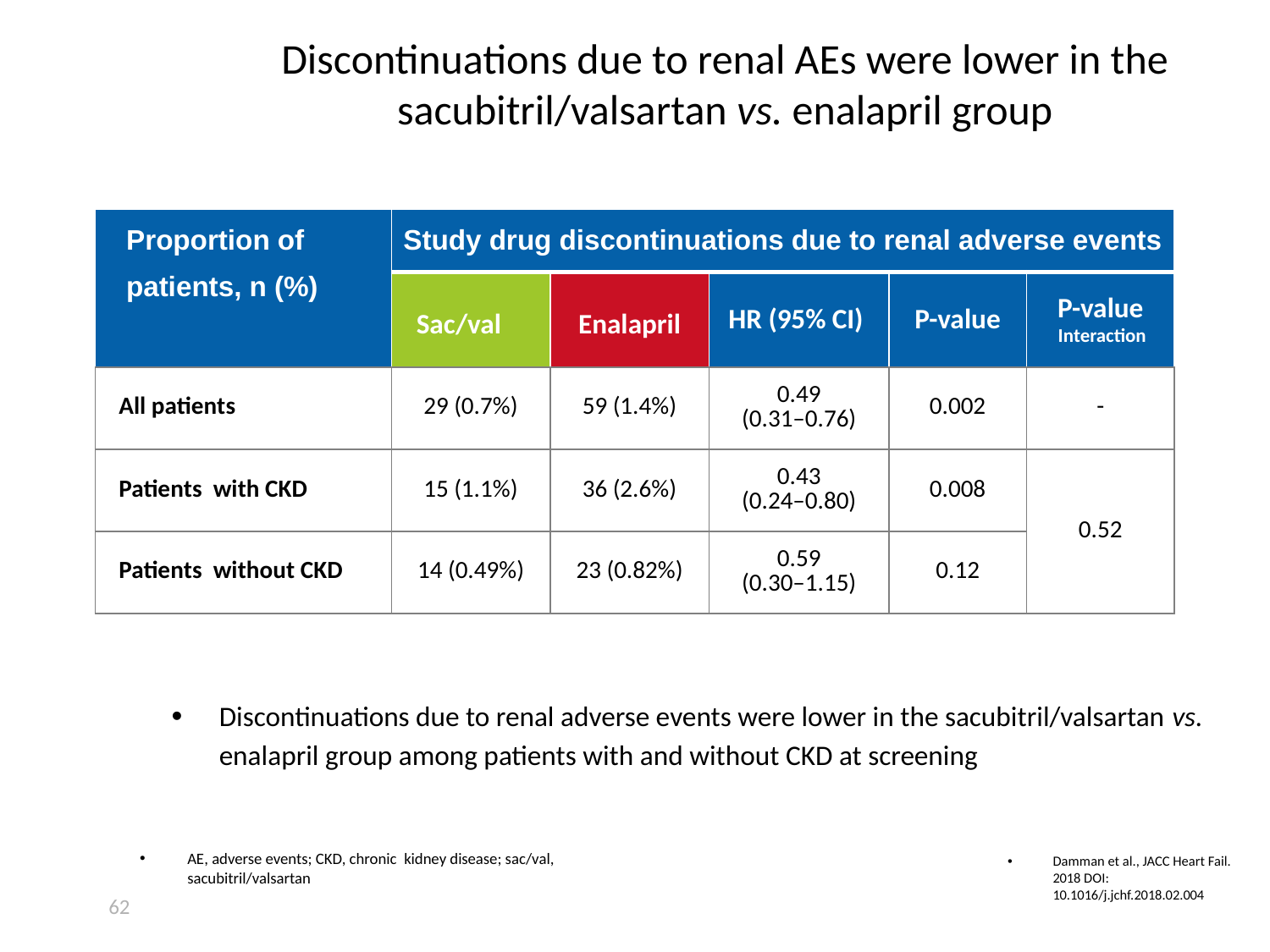

Discontinuations due to renal AEs were lower in the sacubitril/valsartan vs. enalapril group
| Proportion of patients, n (%) | Study drug discontinuations due to renal adverse events |  |  |  |  |
| --- | --- | --- | --- | --- | --- |
|  | Sac/val | Enalapril | HR (95% CI) | P-value | P-value Interaction |
| All patients | 29 (0.7%) | 59 (1.4%) | 0.49 (0.31–0.76) | 0.002 | - |
| Patients with CKD | 15 (1.1%) | 36 (2.6%) | 0.43 (0.24–0.80) | 0.008 | 0.52 |
| Patients without CKD | 14 (0.49%) | 23 (0.82%) | 0.59 (0.30–1.15) | 0.12 |  |
Discontinuations due to renal adverse events were lower in the sacubitril/valsartan vs. enalapril group among patients with and without CKD at screening

AE, adverse events; CKD, chronic  kidney disease; sac/val, sacubitril/valsartan
Damman et al., JACC Heart Fail. 2018 DOI: 10.1016/j.jchf.2018.02.004
62